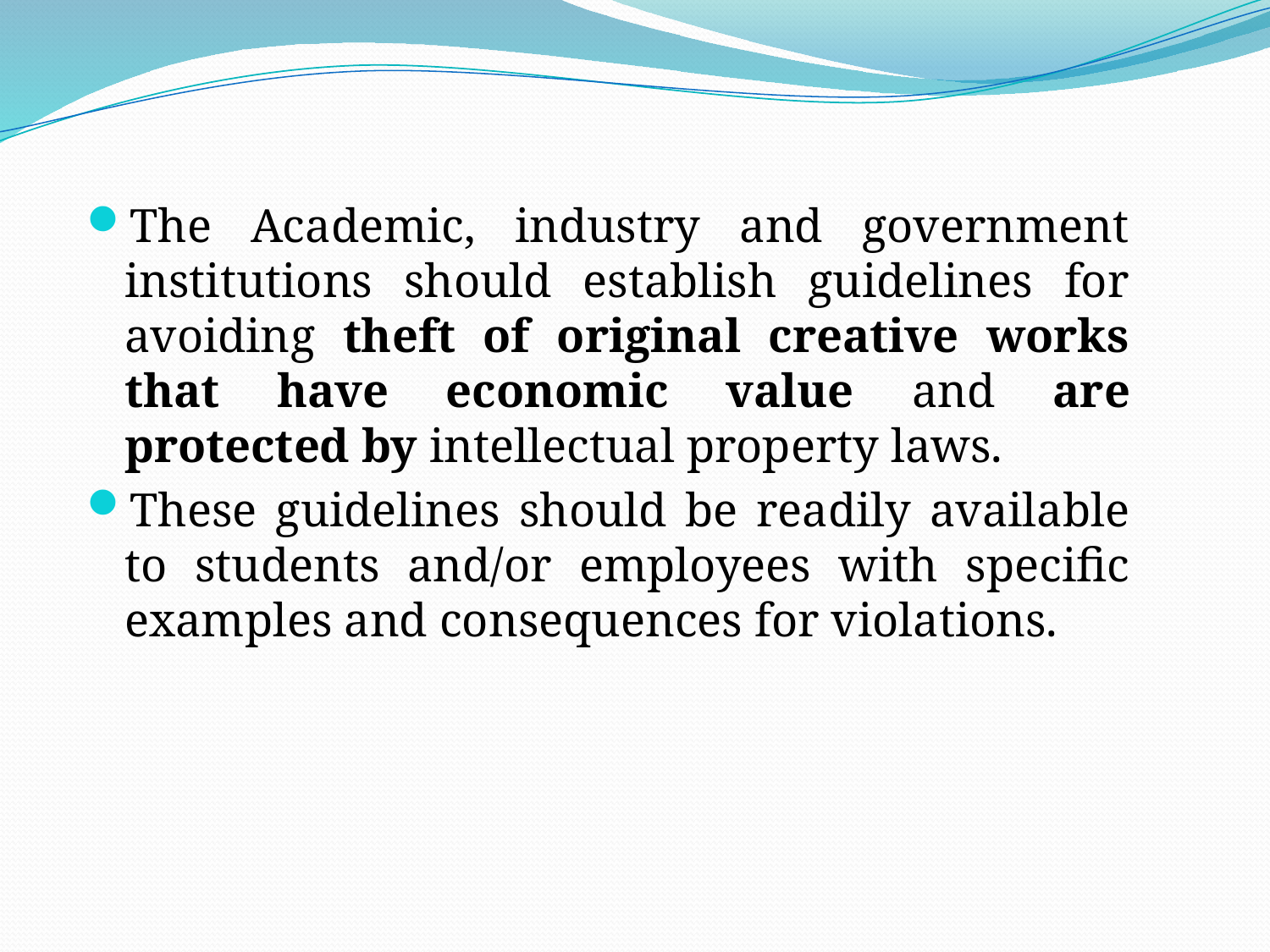

The Academic, industry and government institutions should establish guidelines for avoiding theft of original creative works that have economic value and are protected by intellectual property laws.
These guidelines should be readily available to students and/or employees with specific examples and consequences for violations.